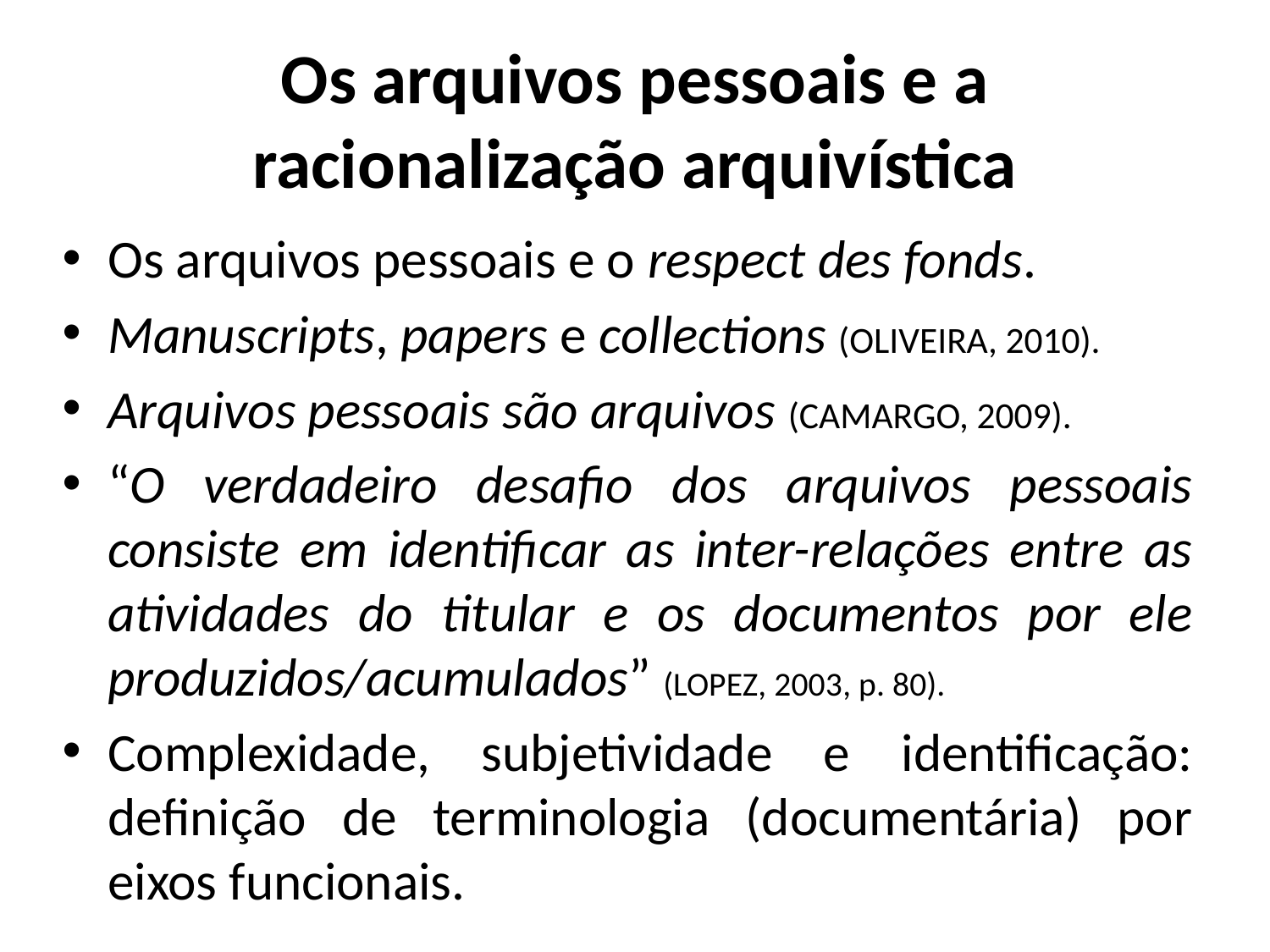

# Os arquivos pessoais e a racionalização arquivística
Os arquivos pessoais e o respect des fonds.
Manuscripts, papers e collections (OLIVEIRA, 2010).
Arquivos pessoais são arquivos (CAMARGO, 2009).
“O verdadeiro desafio dos arquivos pessoais consiste em identificar as inter-relações entre as atividades do titular e os documentos por ele produzidos/acumulados” (LOPEZ, 2003, p. 80).
Complexidade, subjetividade e identificação: definição de terminologia (documentária) por eixos funcionais.